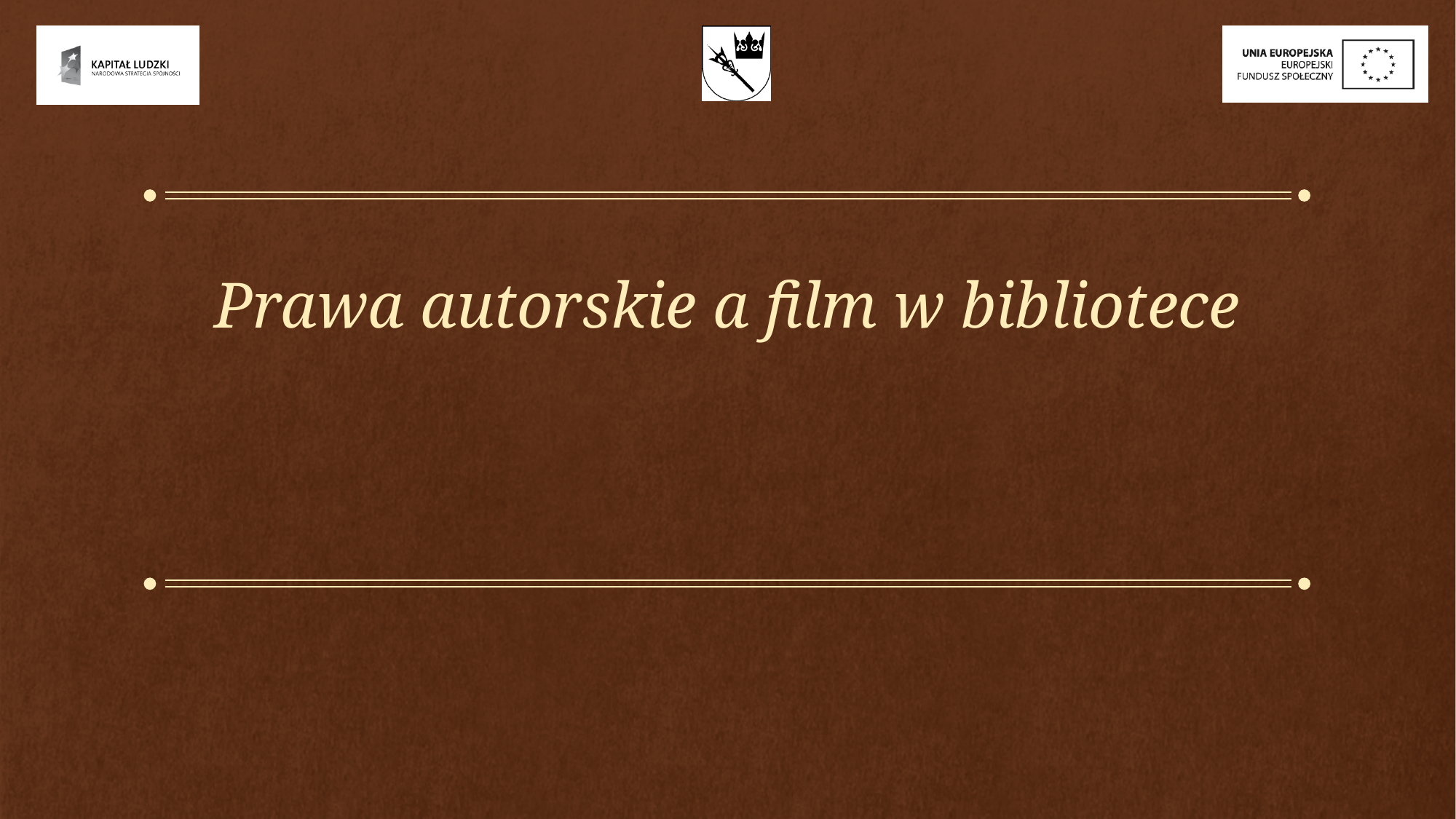

# Prawa autorskie a film w bibliotece